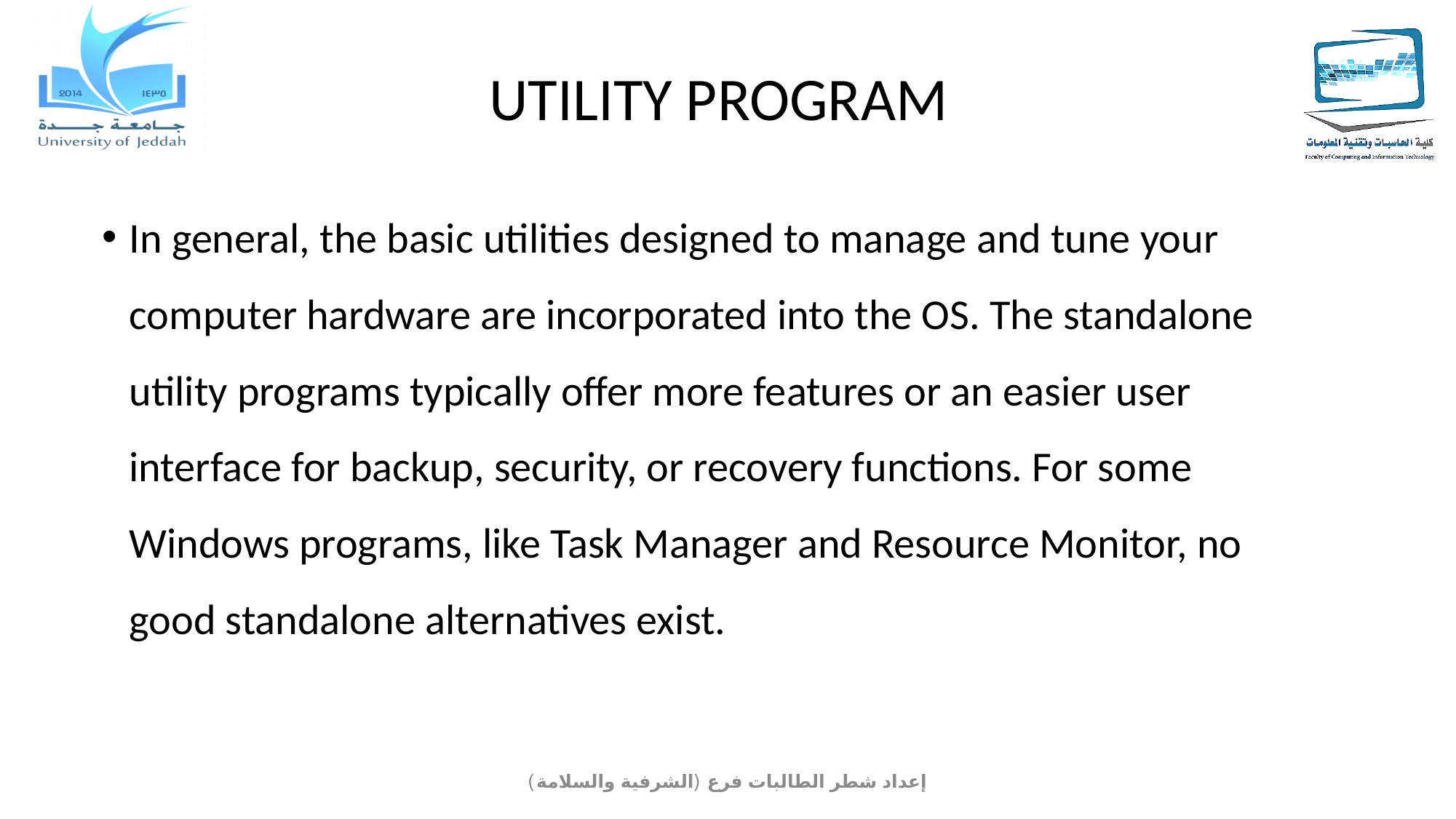

# UTILITY PROGRAM
In general, the basic utilities designed to manage and tune your computer hardware are incorporated into the OS. The standalone utility programs typically offer more features or an easier user interface for backup, security, or recovery functions. For some Windows programs, like Task Manager and Resource Monitor, no good standalone alternatives exist.

إعداد شطر الطالبات فرع (الشرفية والسلامة)